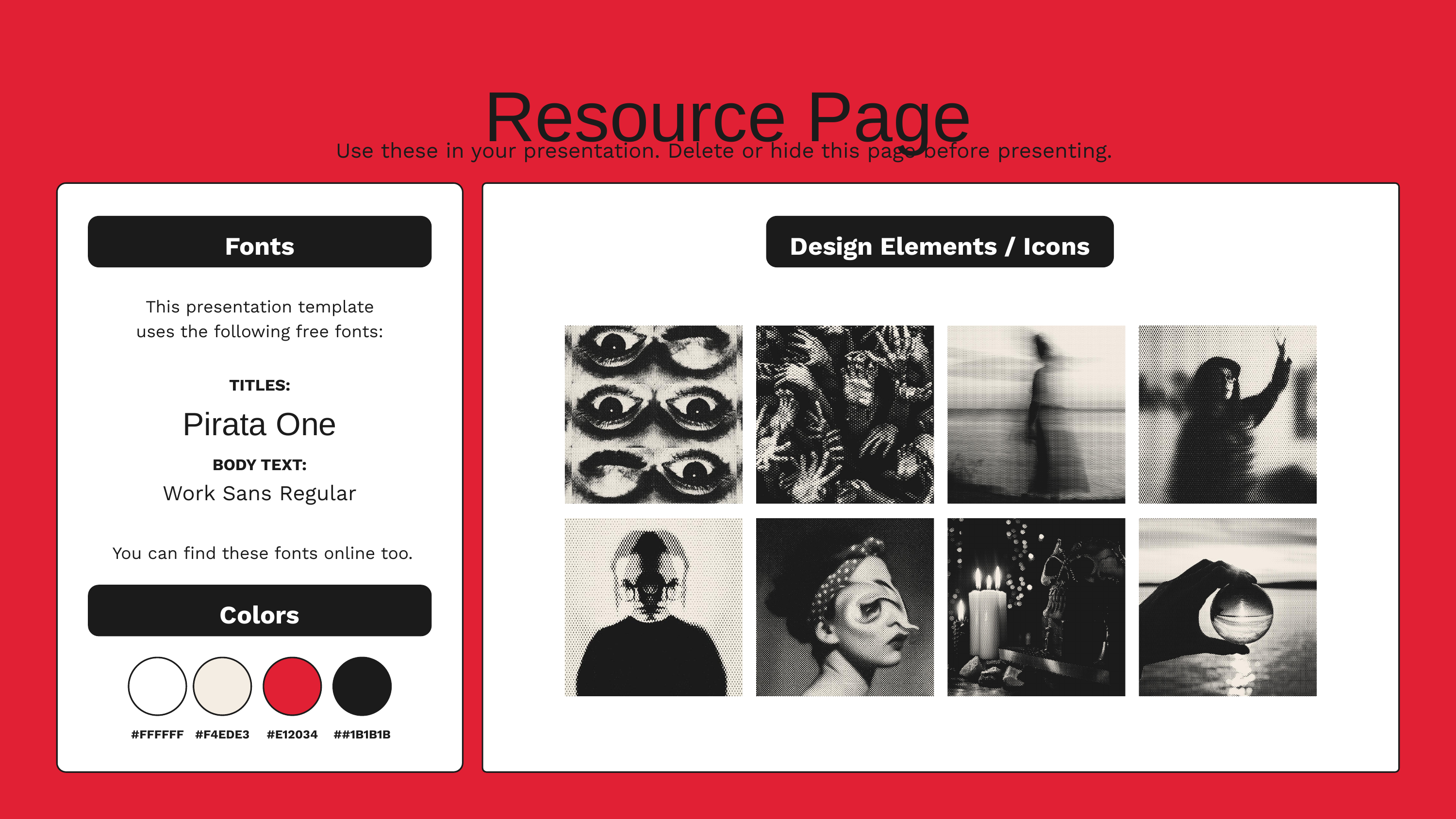

Resource Page
Use these in your presentation. Delete or hide this page before presenting.

Fonts

Design Elements / Icons
This presentation template
uses the following free fonts:

TITLES:
Pirata One
BODY TEXT:
Work Sans Regular

You can find these fonts online too.

Colors

#FFFFFF
#F4EDE3
#E12034
##1B1B1B